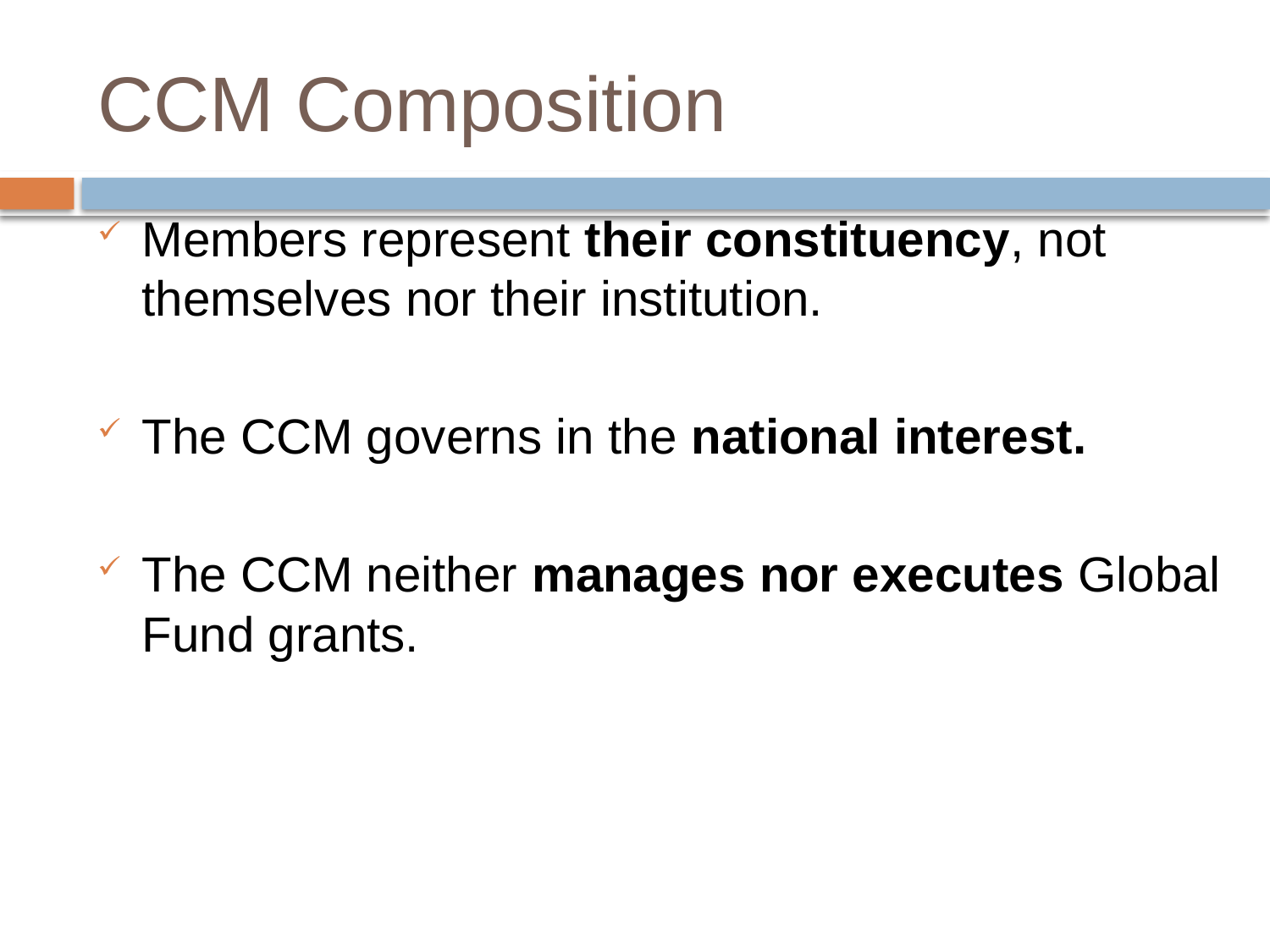

# CCM Composition
Members represent their constituency, not themselves nor their institution.

The CCM governs in the national interest.

The CCM neither manages nor executes Global Fund grants.